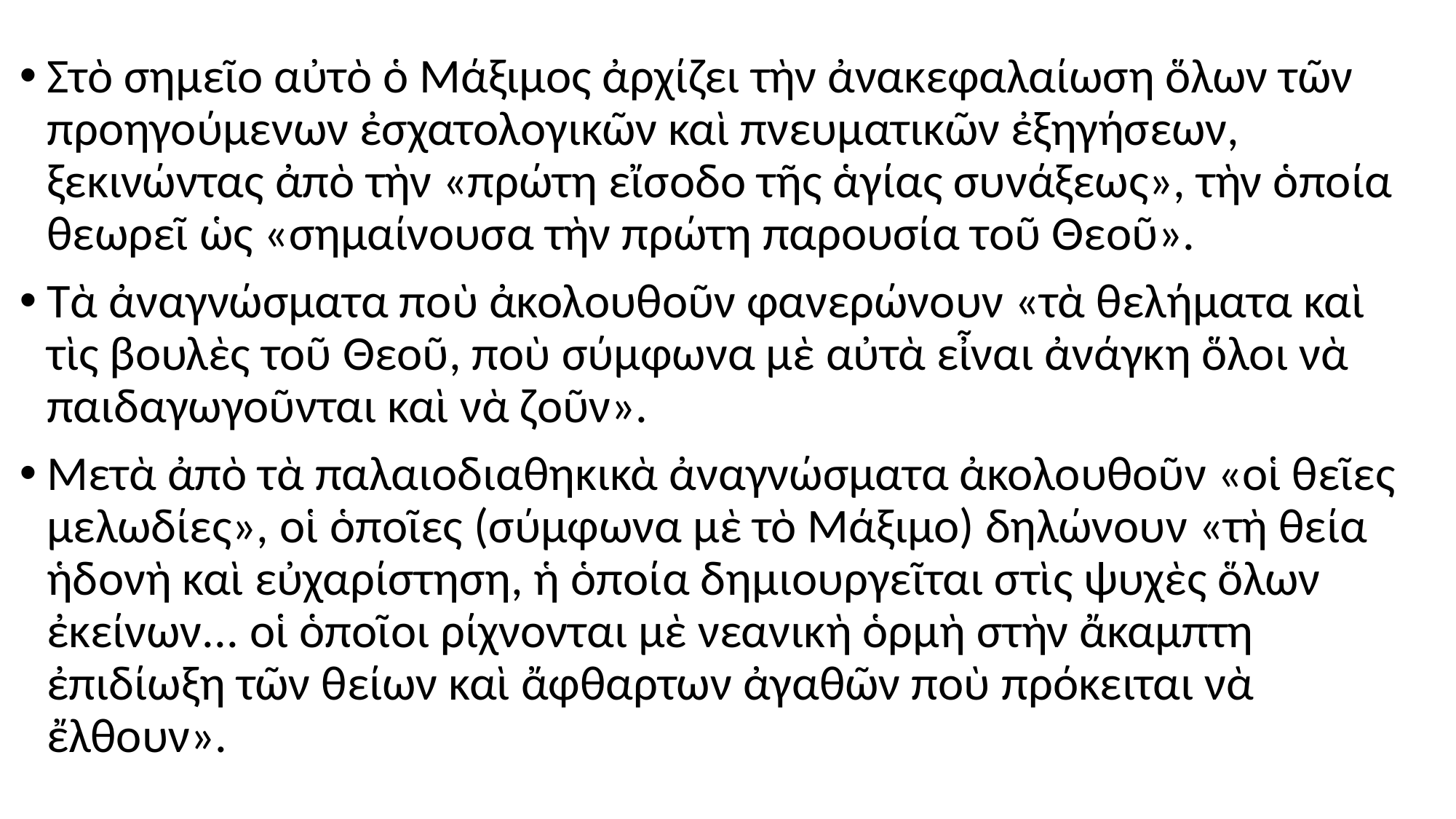

#
Στὸ σημεῖο αὐτὸ ὁ Μάξιμος ἀρχίζει τὴν ἀνακεφαλαίωση ὅλων τῶν προηγούμενων ἐσχατολογικῶν καὶ πνευματικῶν ἐξηγήσεων, ξεκινώντας ἀπὸ τὴν «πρώτη εἴσοδο τῆς ἁγίας συνάξεως», τὴν ὁποία θεωρεῖ ὡς «σημαίνουσα τὴν πρώτη παρουσία τοῦ Θεοῦ».
Τὰ ἀναγνώσματα ποὺ ἀκολουθοῦν φανερώνουν «τὰ θελήματα καὶ τὶς βουλὲς τοῦ Θεοῦ, ποὺ σύμφωνα μὲ αὐτὰ εἶναι ἀνάγκη ὅλοι νὰ παιδαγωγοῦνται καὶ νὰ ζοῦν».
Μετὰ ἀπὸ τὰ παλαιοδιαθηκικὰ ἀναγνώσματα ἀκολουθοῦν «οἱ θεῖες μελωδίες», οἱ ὁποῖες (σύμφωνα μὲ τὸ Μάξιμο) δηλώνουν «τὴ θεία ἡδονὴ καὶ εὐχαρίστηση, ἡ ὁποία δημιουργεῖται στὶς ψυχὲς ὅλων ἐκείνων... οἱ ὁποῖοι ρίχνονται μὲ νεανικὴ ὁρμὴ στὴν ἄκαμπτη ἐπιδίωξη τῶν θείων καὶ ἄφθαρτων ἀγαθῶν ποὺ πρόκειται νὰ ἔλθουν».